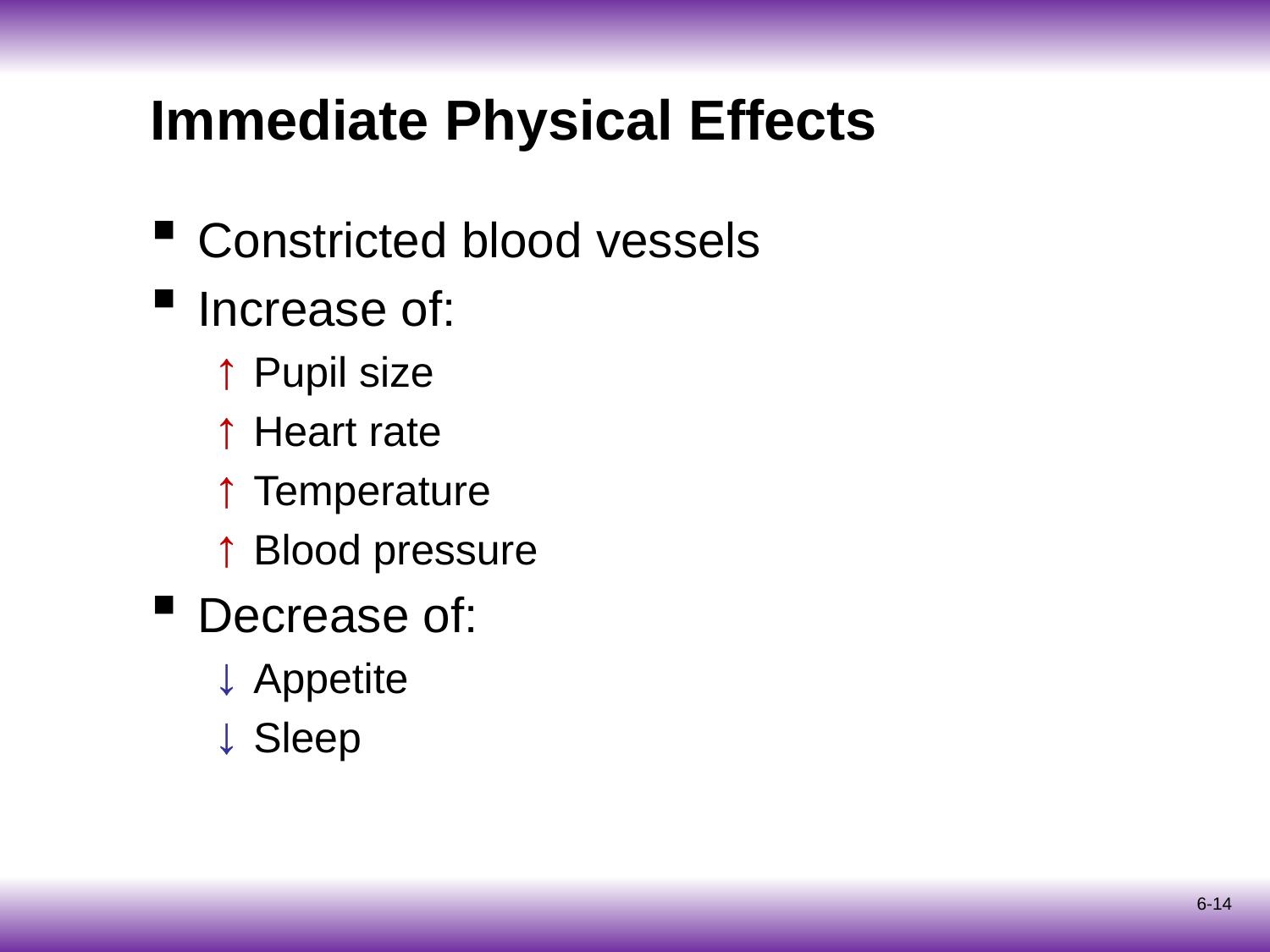

# Immediate Physical Effects
Constricted blood vessels
Increase of:
Pupil size
Heart rate
Temperature
Blood pressure
Decrease of:
Appetite
Sleep
6-14